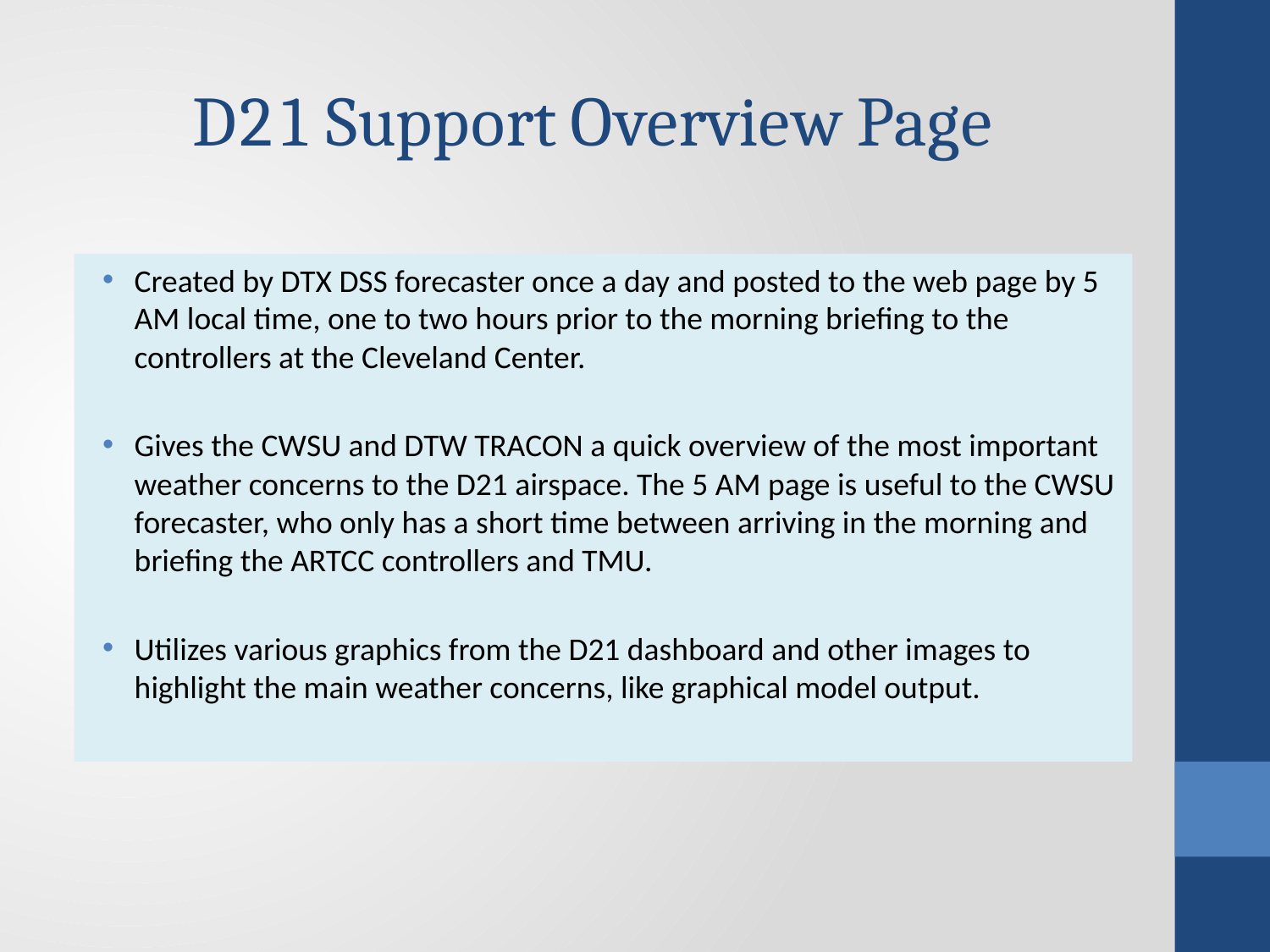

# D21 Support Overview Page
Created by DTX DSS forecaster once a day and posted to the web page by 5 AM local time, one to two hours prior to the morning briefing to the controllers at the Cleveland Center.

Gives the CWSU and DTW TRACON a quick overview of the most important weather concerns to the D21 airspace. The 5 AM page is useful to the CWSU forecaster, who only has a short time between arriving in the morning and briefing the ARTCC controllers and TMU.

Utilizes various graphics from the D21 dashboard and other images to highlight the main weather concerns, like graphical model output.